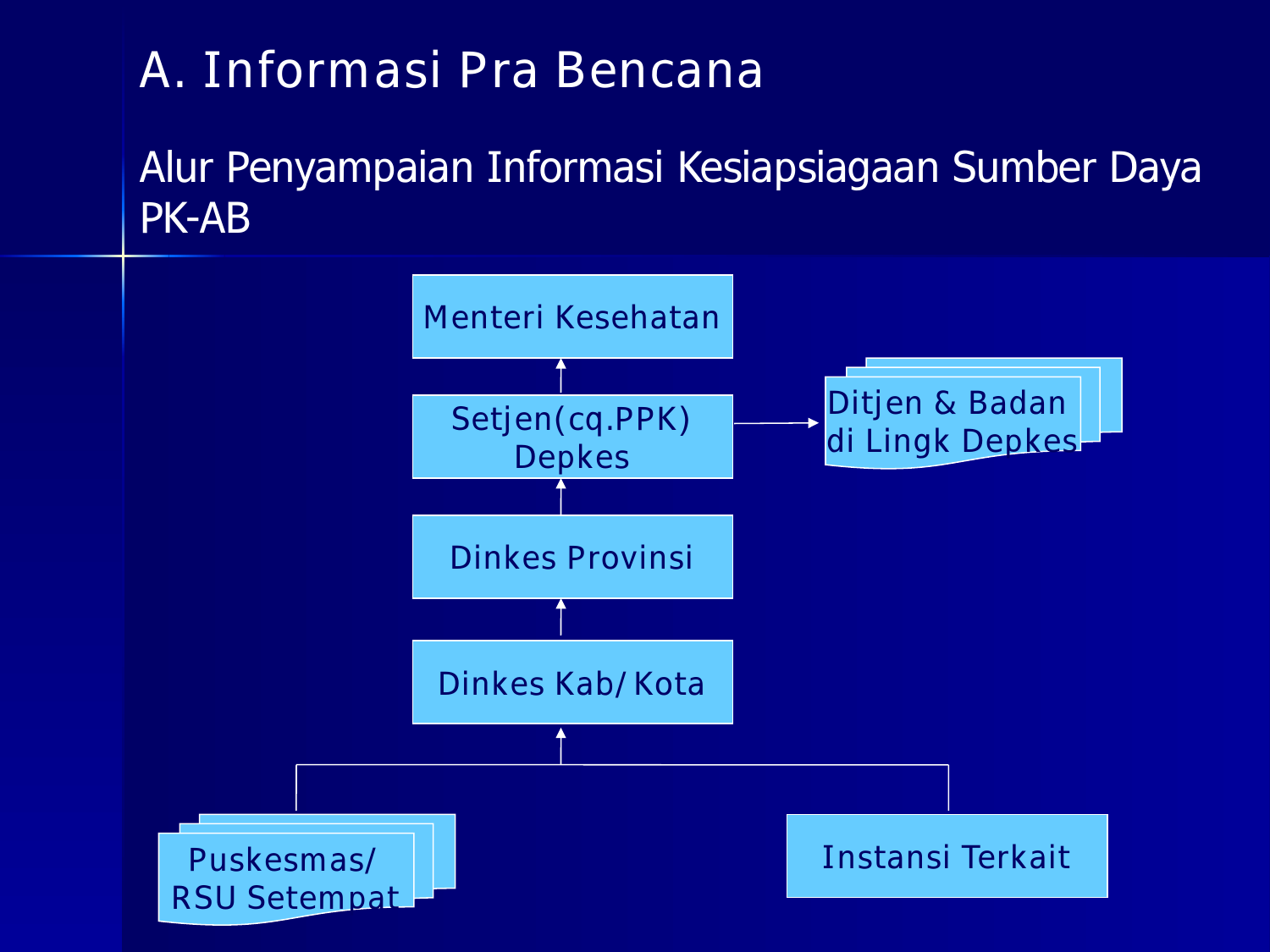

A. Informasi Pra Bencana

Alur Penyampaian Informasi Kesiapsiagaan Sumber Daya PK-AB
Menteri Kesehatan

Ditjen & Badan
di Lingk Depkes
Setjen(cq.PPK)
Depkes

Dinkes Provinsi

Dinkes Kab/Kota

Puskesmas/
RSU Setempat
Instansi Terkait